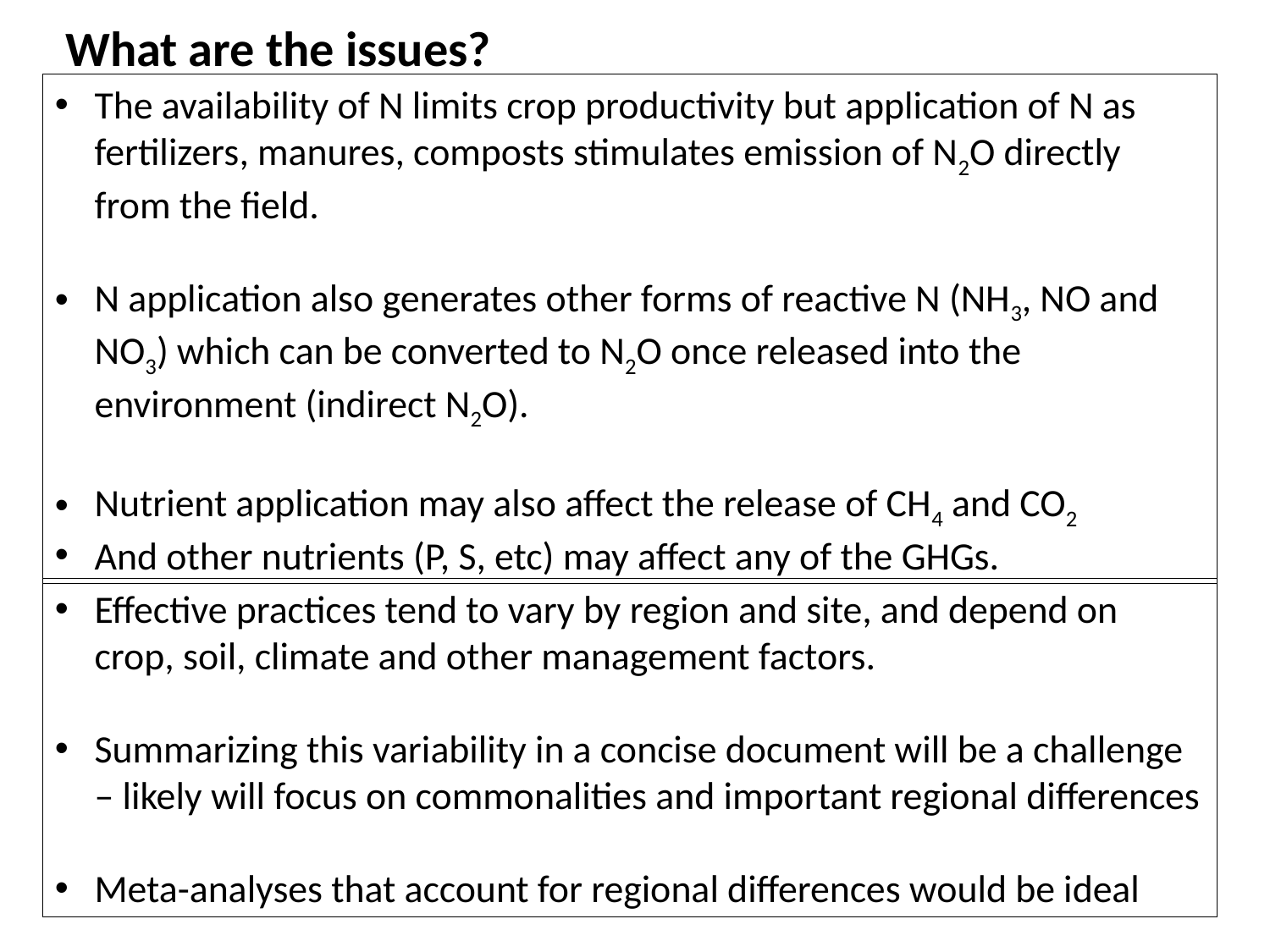

What are the issues?
The availability of N limits crop productivity but application of N as fertilizers, manures, composts stimulates emission of N2O directly from the field.

N application also generates other forms of reactive N (NH3, NO and NO3) which can be converted to N2O once released into the environment (indirect N2O).

Nutrient application may also affect the release of CH4 and CO2
And other nutrients (P, S, etc) may affect any of the GHGs.
Effective practices tend to vary by region and site, and depend on  crop, soil, climate and other management factors.

Summarizing this variability in a concise document will be a challenge – likely will focus on commonalities and important regional differences

Meta-analyses that account for regional differences would be ideal